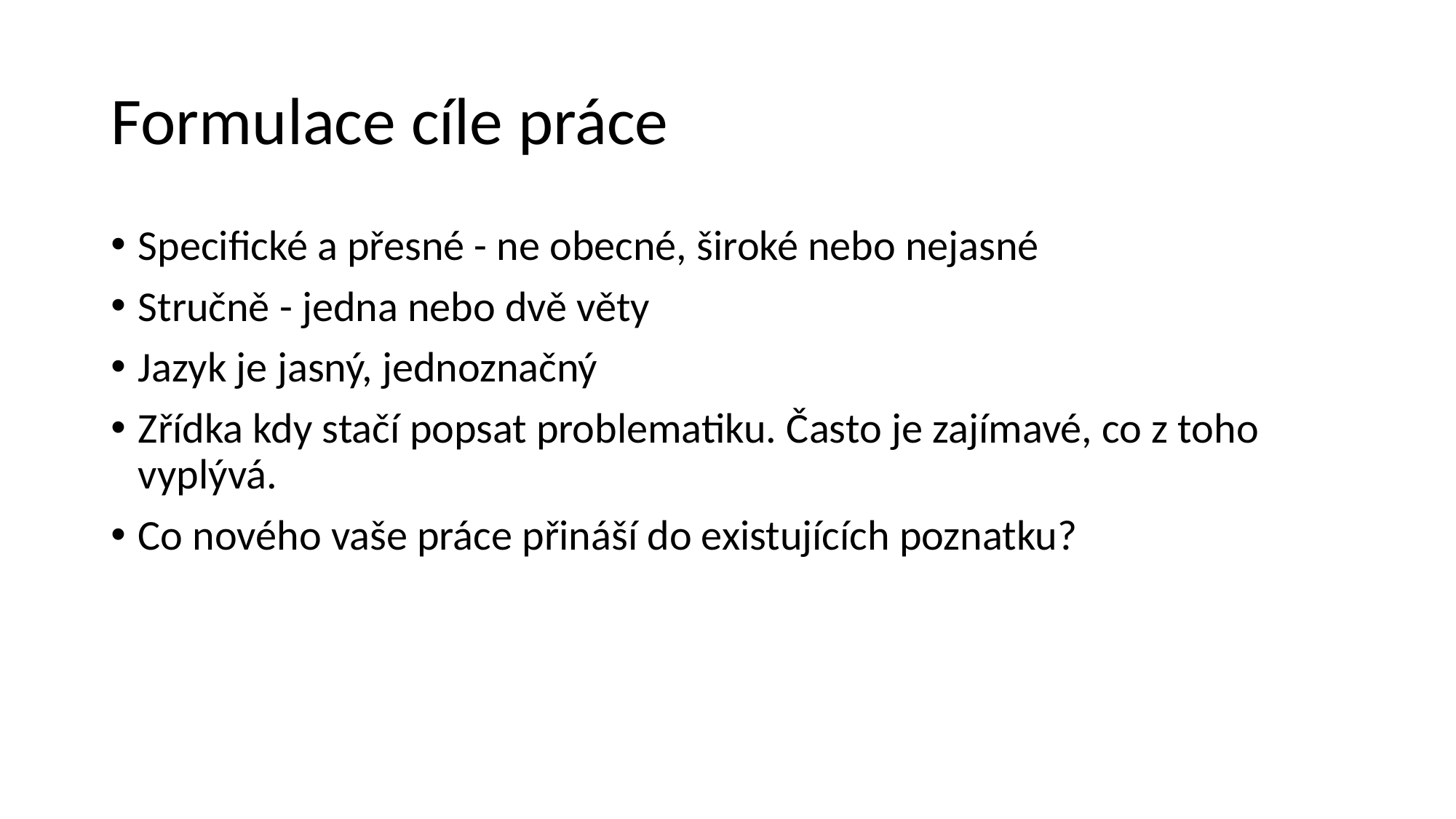

# Formulace cíle práce
Specifické a přesné - ne obecné, široké nebo nejasné
Stručně - jedna nebo dvě věty
Jazyk je jasný, jednoznačný
Zřídka kdy stačí popsat problematiku. Často je zajímavé, co z toho vyplývá.
Co nového vaše práce přináší do existujících poznatku?